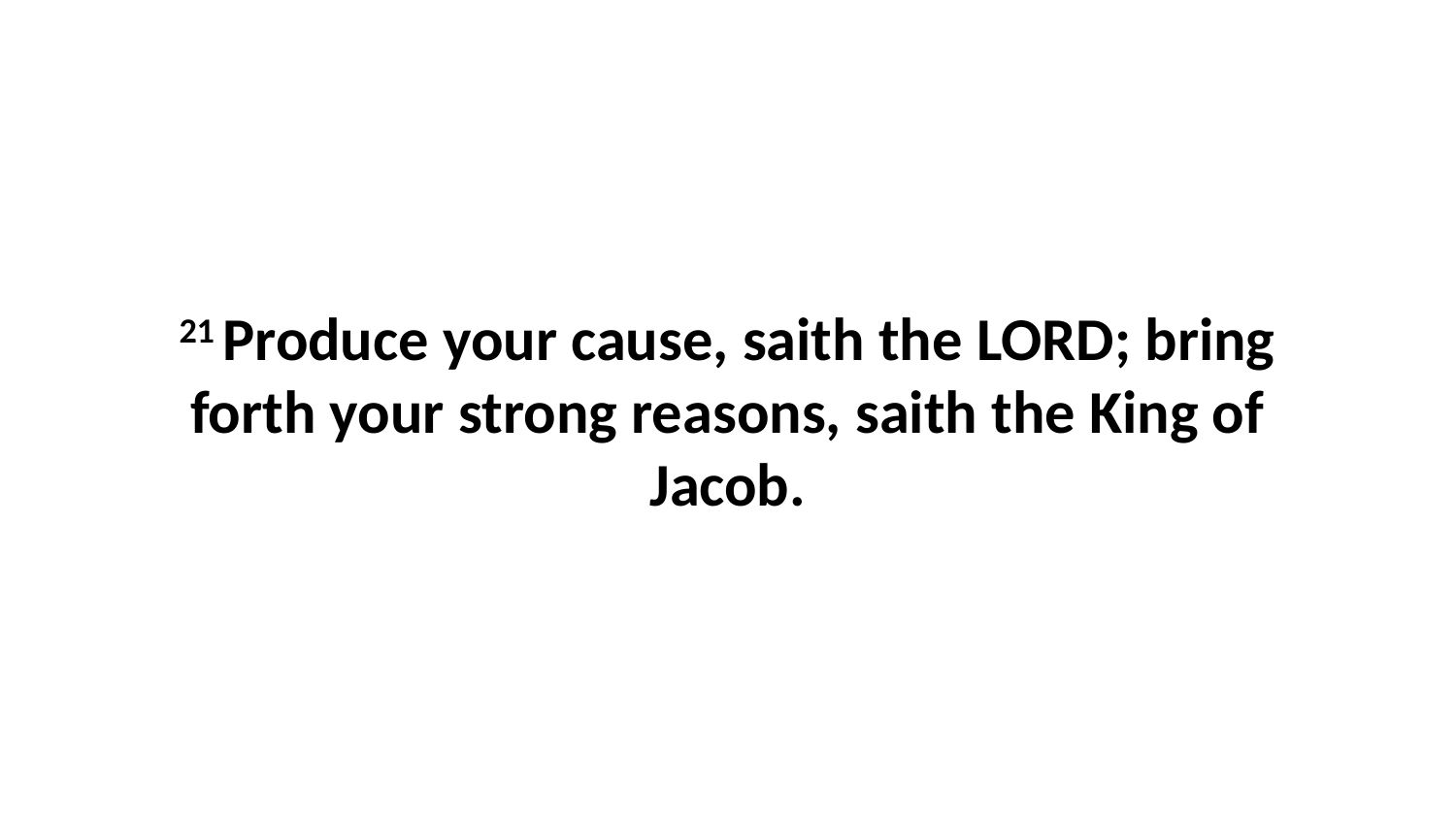

21 Produce your cause, saith the LORD; bring forth your strong reasons, saith the King of Jacob.